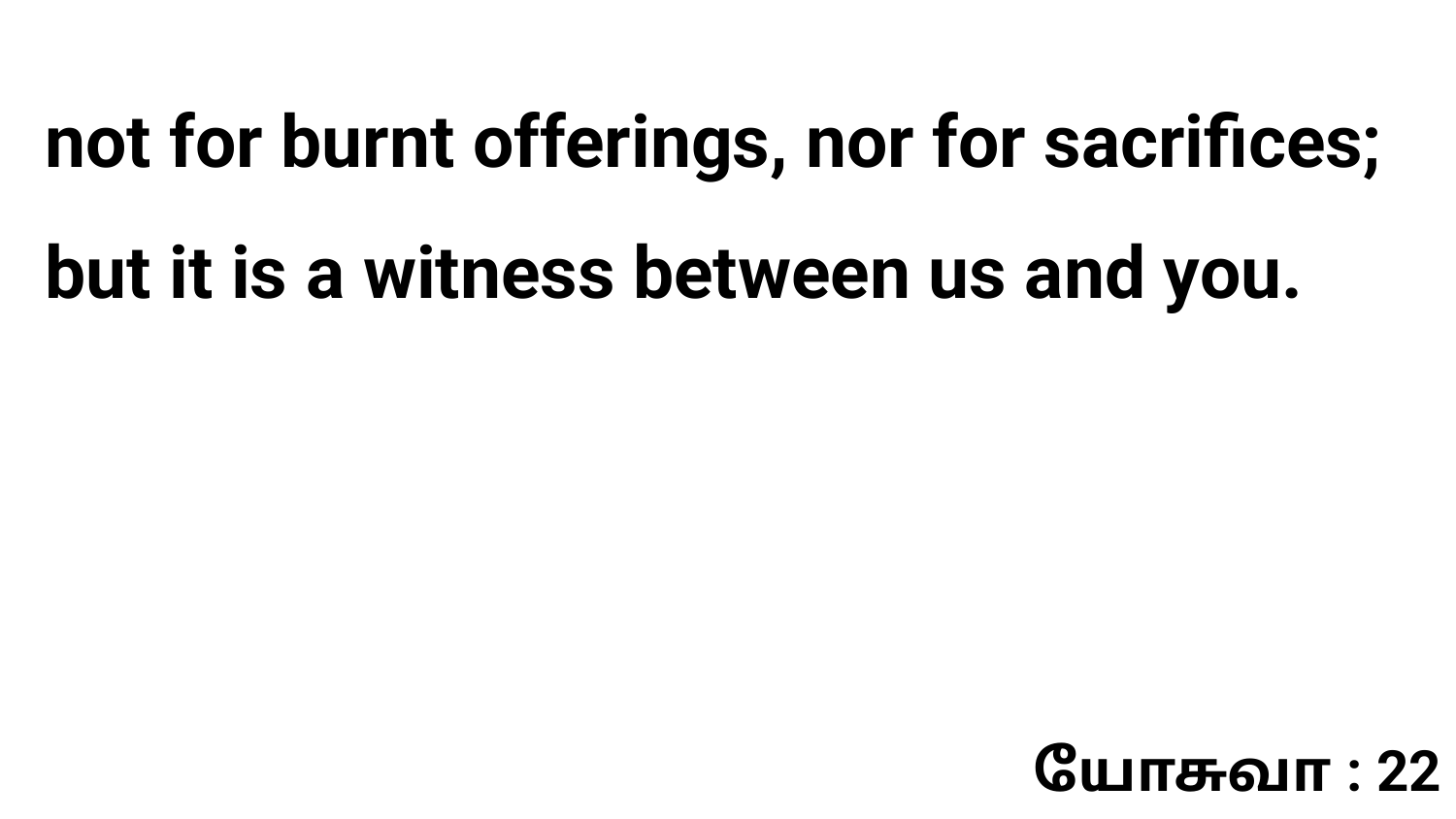

not for burnt offerings, nor for sacrifices; but it is a witness between us and you.
யோசுவா : 22